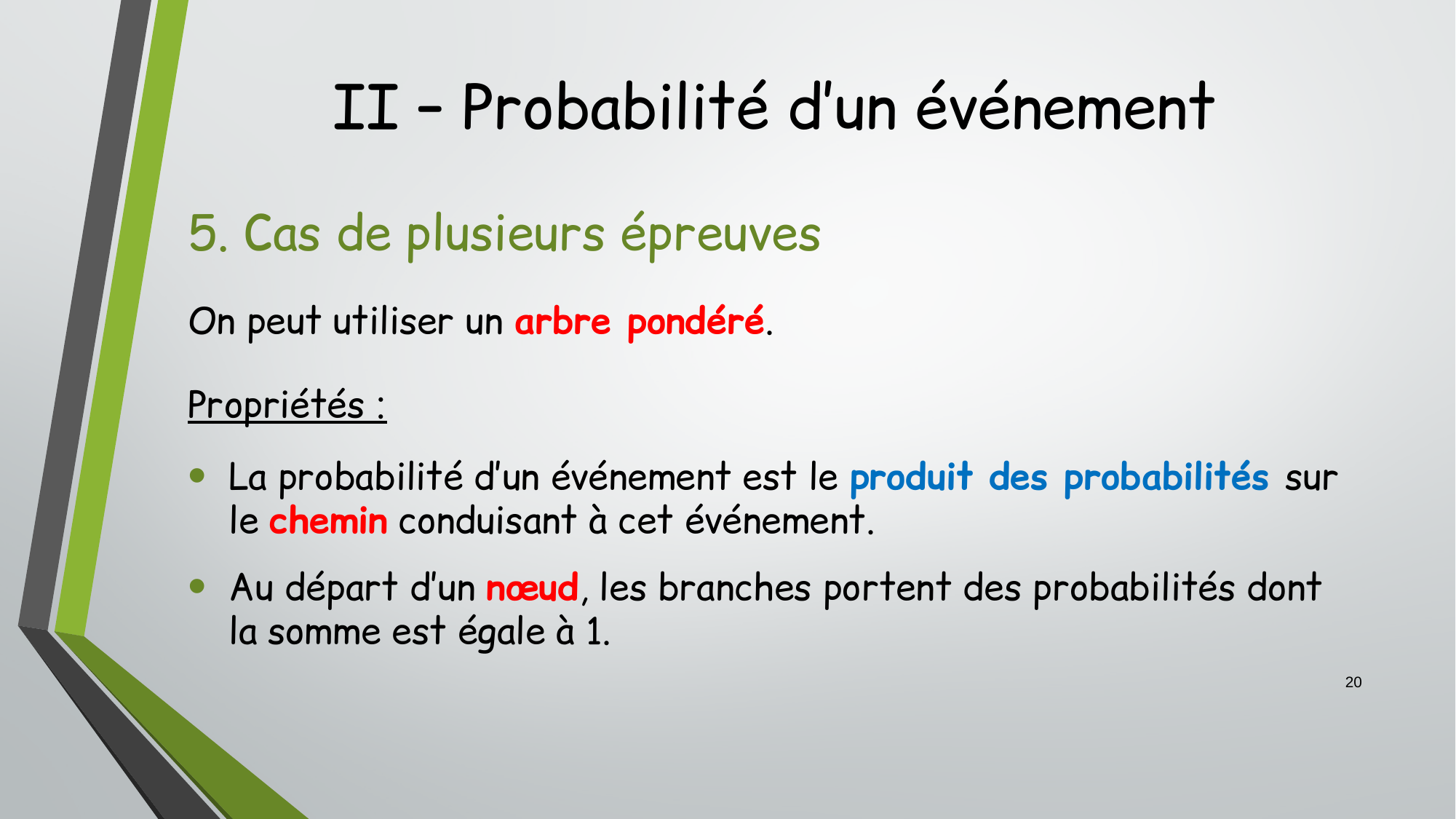

# II – Probabilité d’un événement
5. Cas de plusieurs épreuves
On peut utiliser un arbre pondéré.
Propriétés :
La probabilité d’un événement est le produit des probabilités sur le chemin conduisant à cet événement.
Au départ d’un nœud, les branches portent des probabilités dont la somme est égale à 1.
20